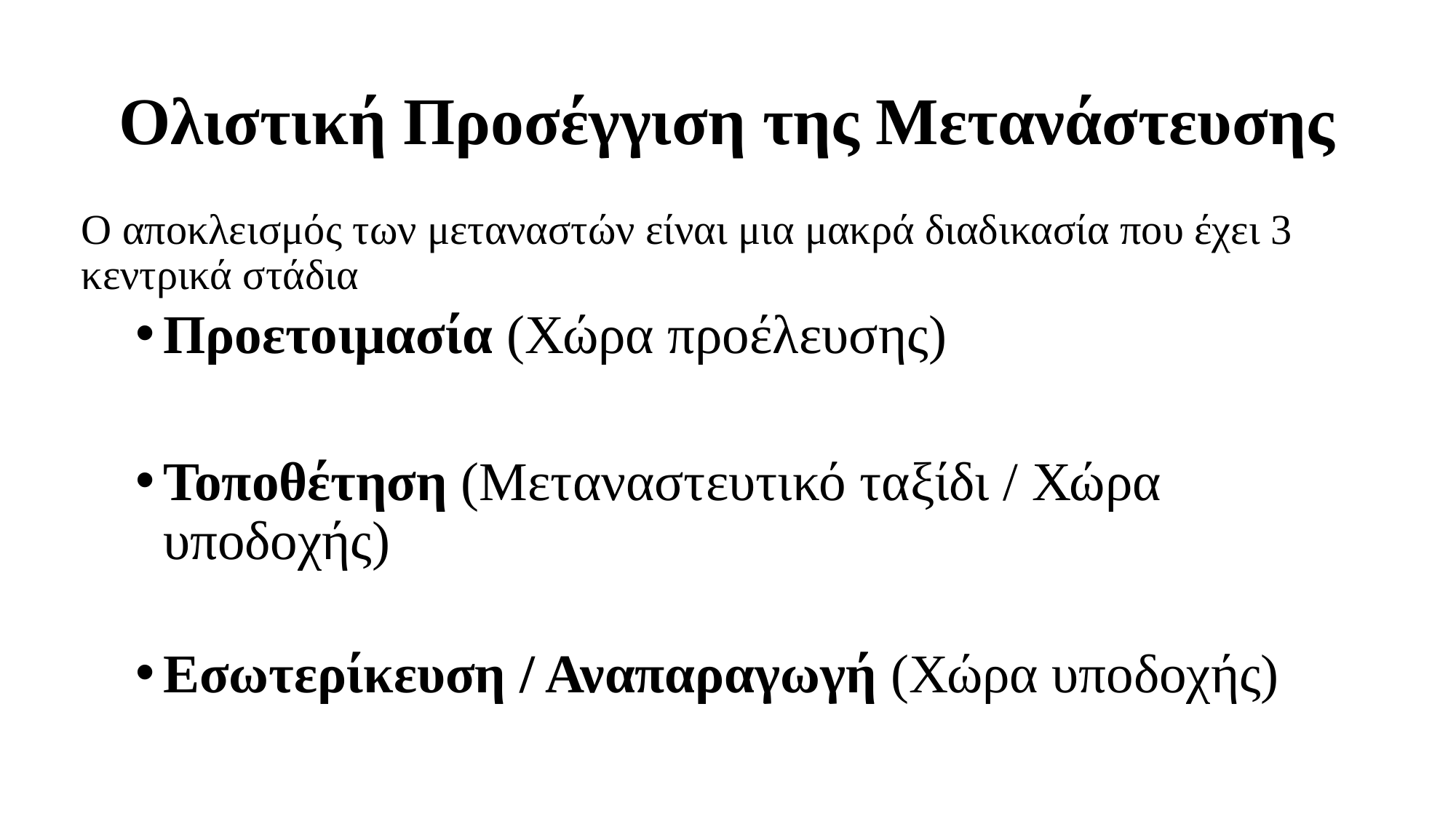

# Ολιστική Προσέγγιση της Μετανάστευσης
Ο αποκλεισμός των μεταναστών είναι μια μακρά διαδικασία που έχει 3 κεντρικά στάδια
Προετοιμασία (Χώρα προέλευσης)

Τοποθέτηση (Μεταναστευτικό ταξίδι / Χώρα υποδοχής)

Εσωτερίκευση / Αναπαραγωγή (Χώρα υποδοχής)